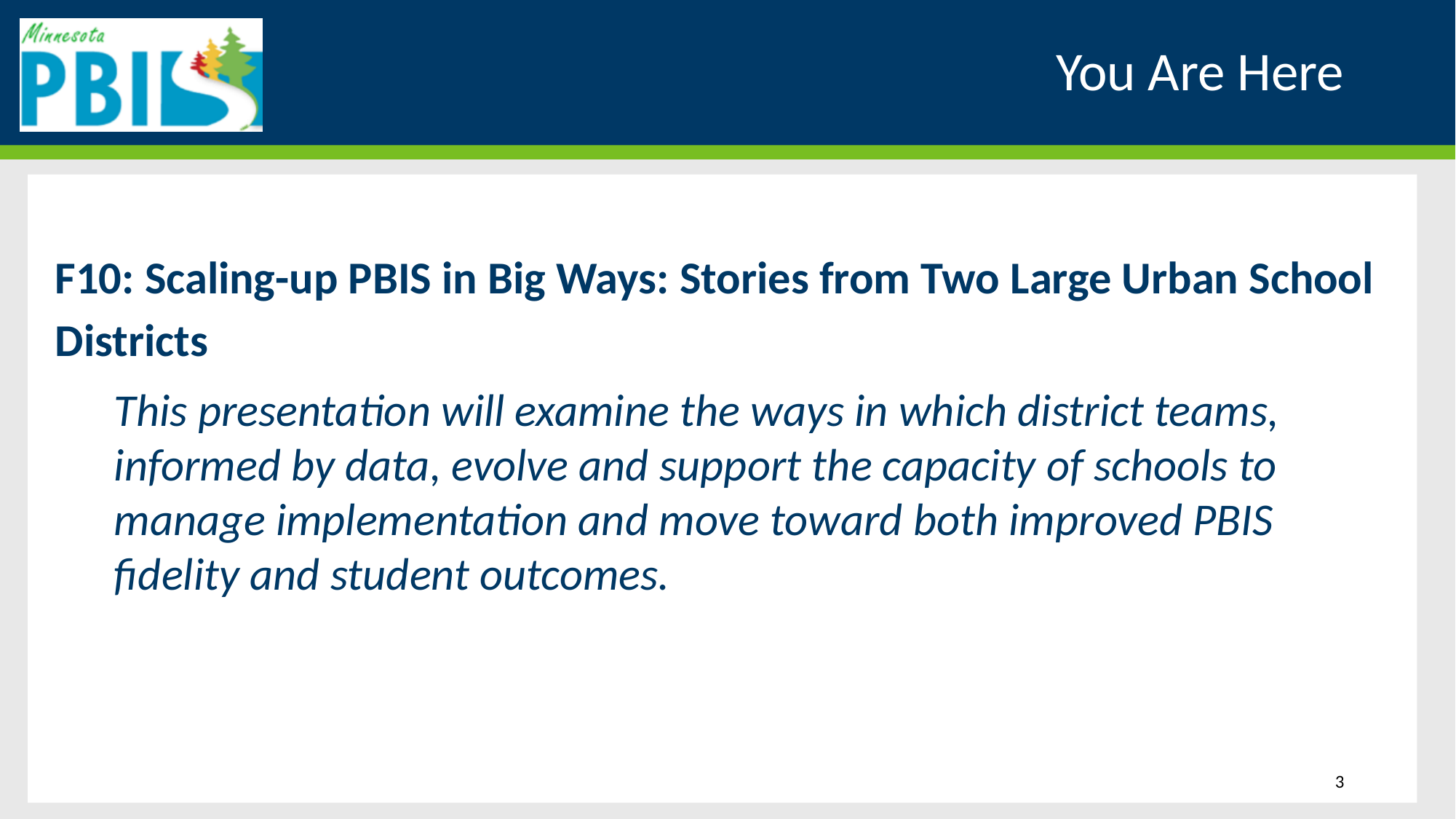

# You Are Here
F10: Scaling-up PBIS in Big Ways: Stories from Two Large Urban School Districts
This presentation will examine the ways in which district teams, informed by data, evolve and support the capacity of schools to manage implementation and move toward both improved PBIS fidelity and student outcomes.
3